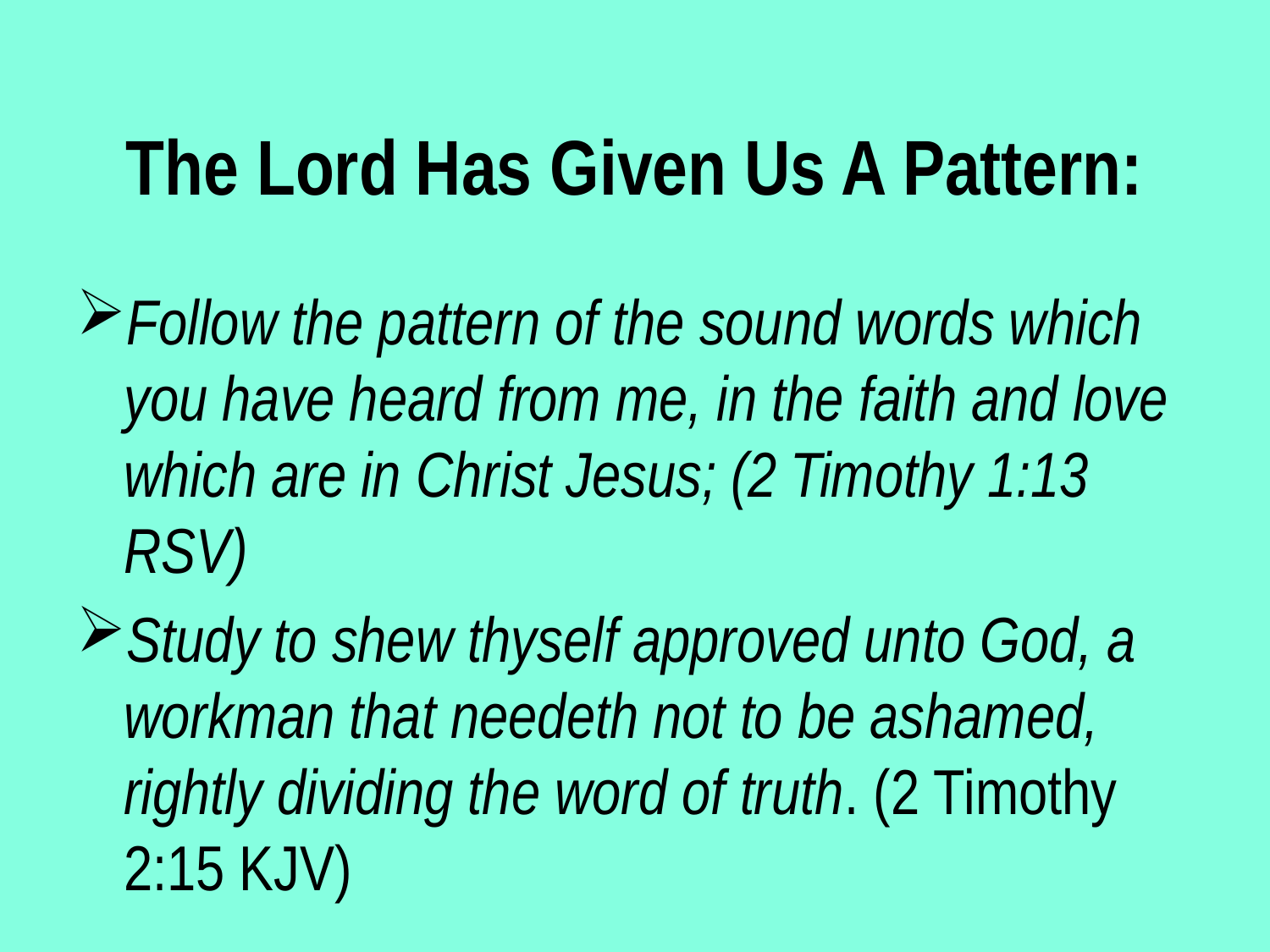

# The Lord Has Given Us A Pattern:
Follow the pattern of the sound words which you have heard from me, in the faith and love which are in Christ Jesus; (2 Timothy 1:13 RSV)
Study to shew thyself approved unto God, a workman that needeth not to be ashamed, rightly dividing the word of truth. (2 Timothy 2:15 KJV)